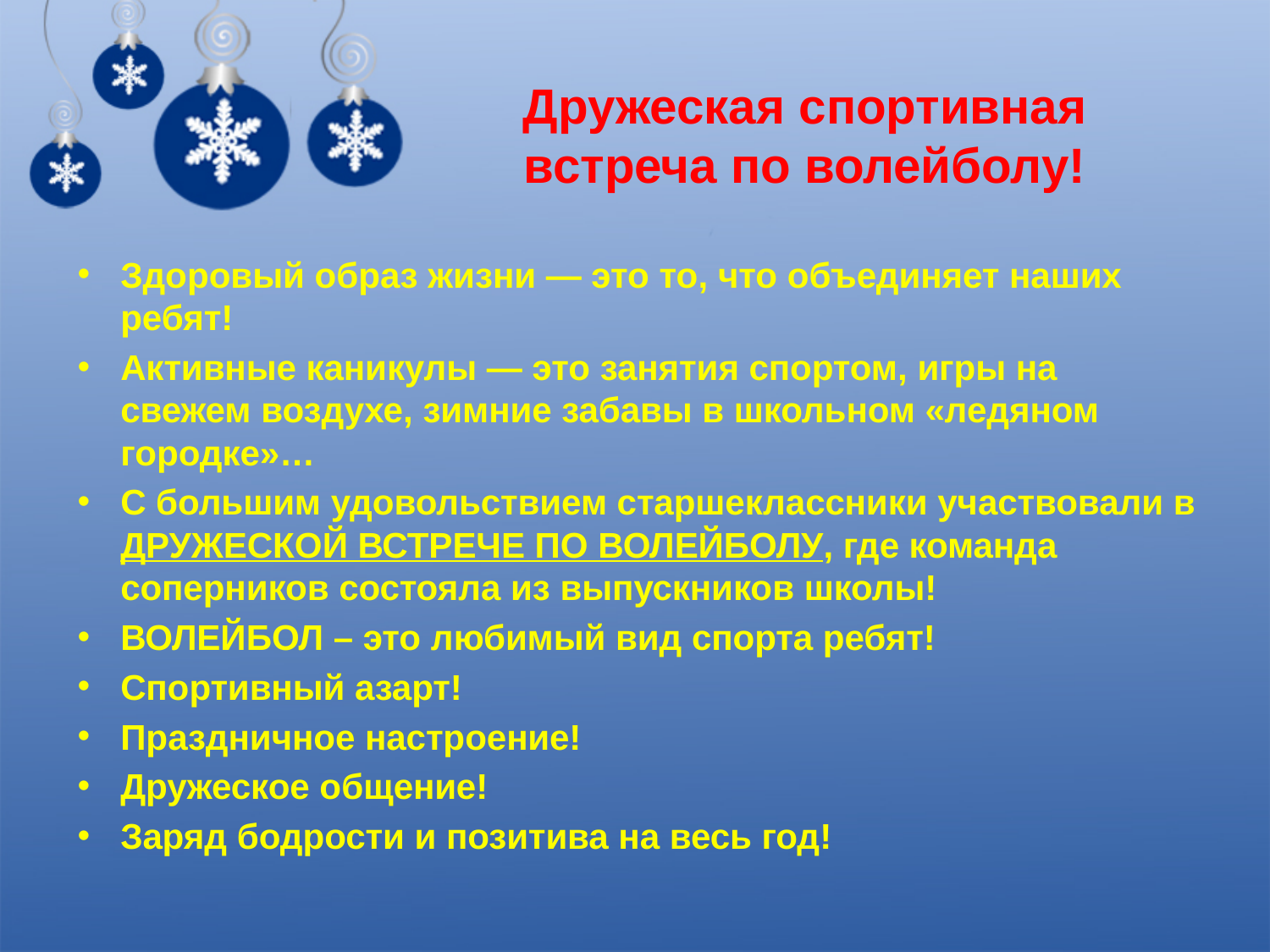

# Дружеская спортивная встреча по волейболу!
Здоровый образ жизни — это то, что объединяет наших ребят!
Активные каникулы — это занятия спортом, игры на свежем воздухе, зимние забавы в школьном «ледяном городке»…
С большим удовольствием старшеклассники участвовали в ДРУЖЕСКОЙ ВСТРЕЧЕ ПО ВОЛЕЙБОЛУ, где команда соперников состояла из выпускников школы!
ВОЛЕЙБОЛ – это любимый вид спорта ребят!
Спортивный азарт!
Праздничное настроение!
Дружеское общение!
Заряд бодрости и позитива на весь год!